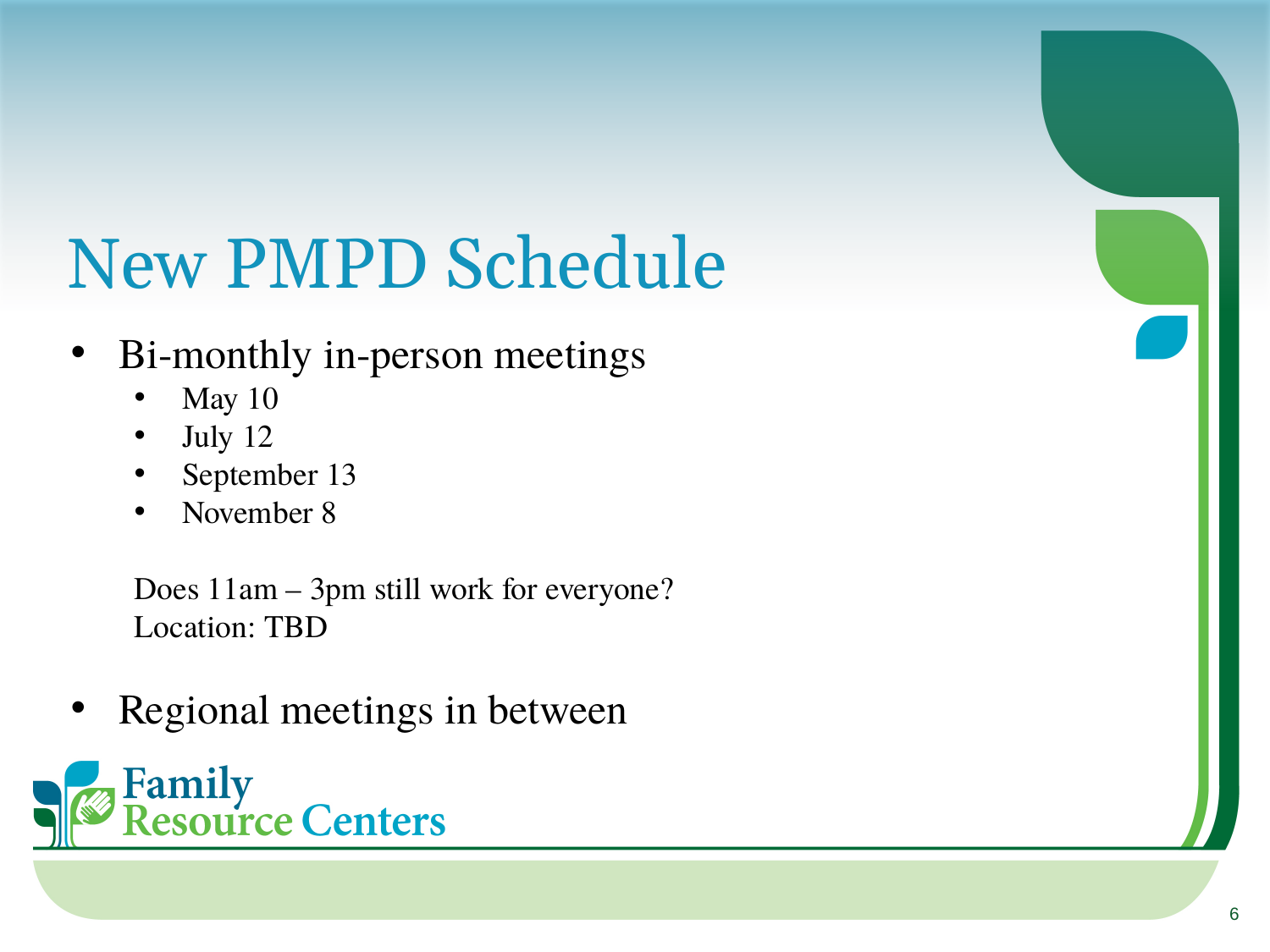

# New PMPD Schedule
Bi-monthly in-person meetings
May 10
 July 12
 September 13
 November 8

Does 11am – 3pm still work for everyone?
Location: TBD

Regional meetings in between

6